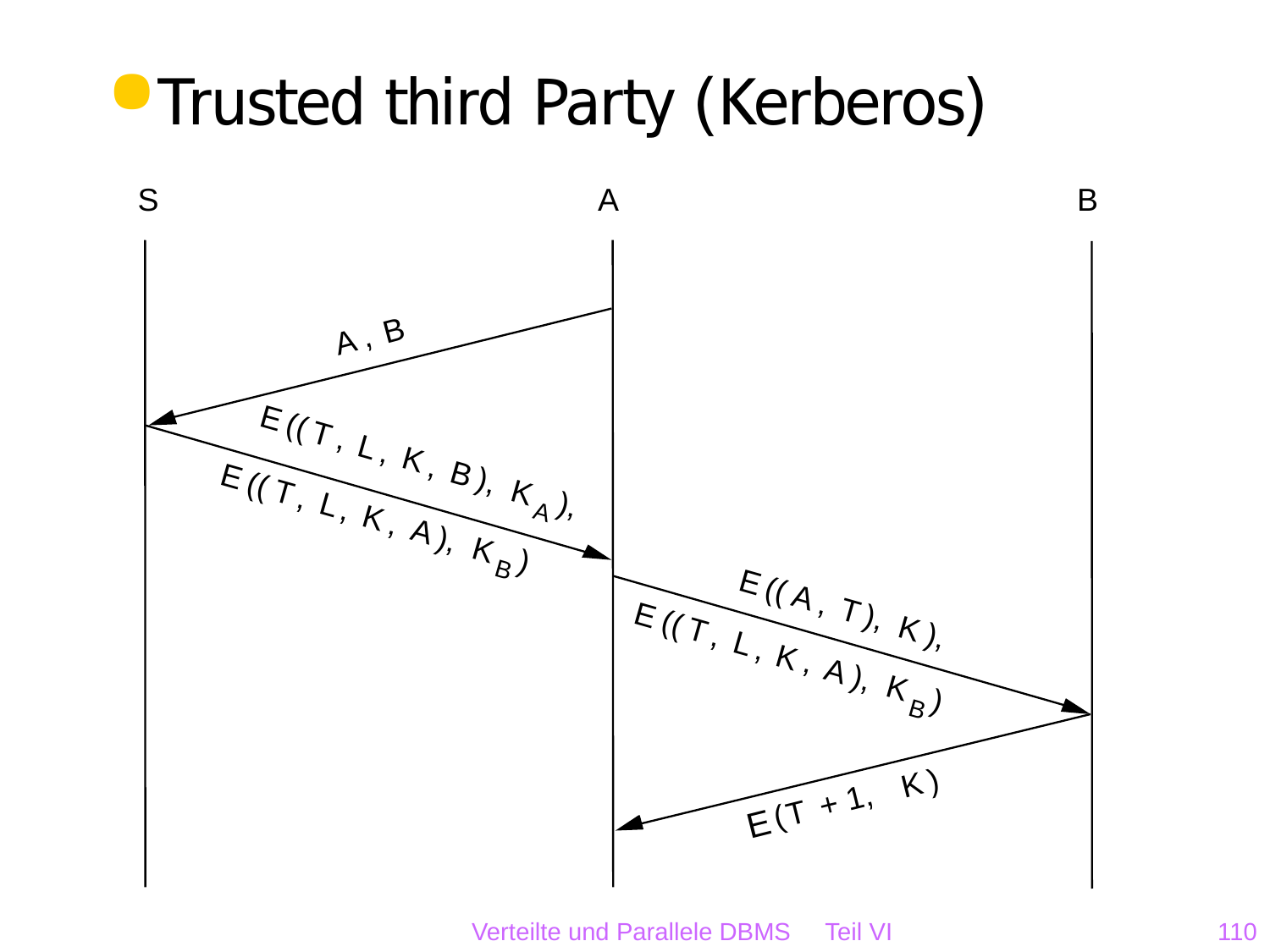

Trusted third Party (Kerberos)
S
A
B

B
,
A
E
((

T
,

L
,
K
,
B
E
),
((
T
K
,
L
),
,
A
K
,
A
),
K
)

B
E
((

A
,

T
E
),
((
K
T
,
),
L
,
K

,
A
),
K
)
B

)
K
 + 1,
T
(
E

Verteilte und Parallele DBMS     Teil VI
110